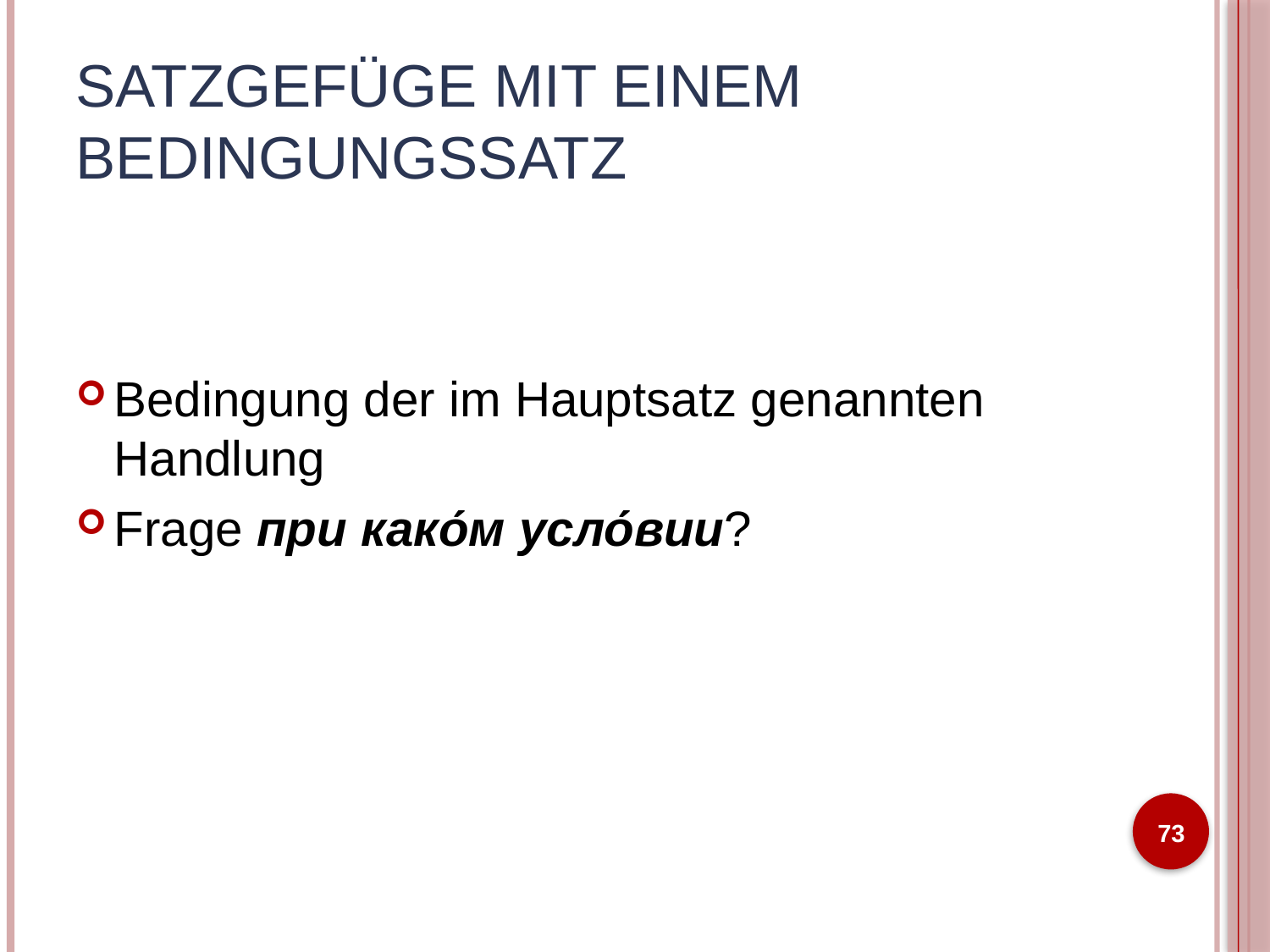

# Satzgefüge mit einem Bedingungssatz

Bedingung der im Hauptsatz genannten Handlung
Frage при како́м усло́вии?

73